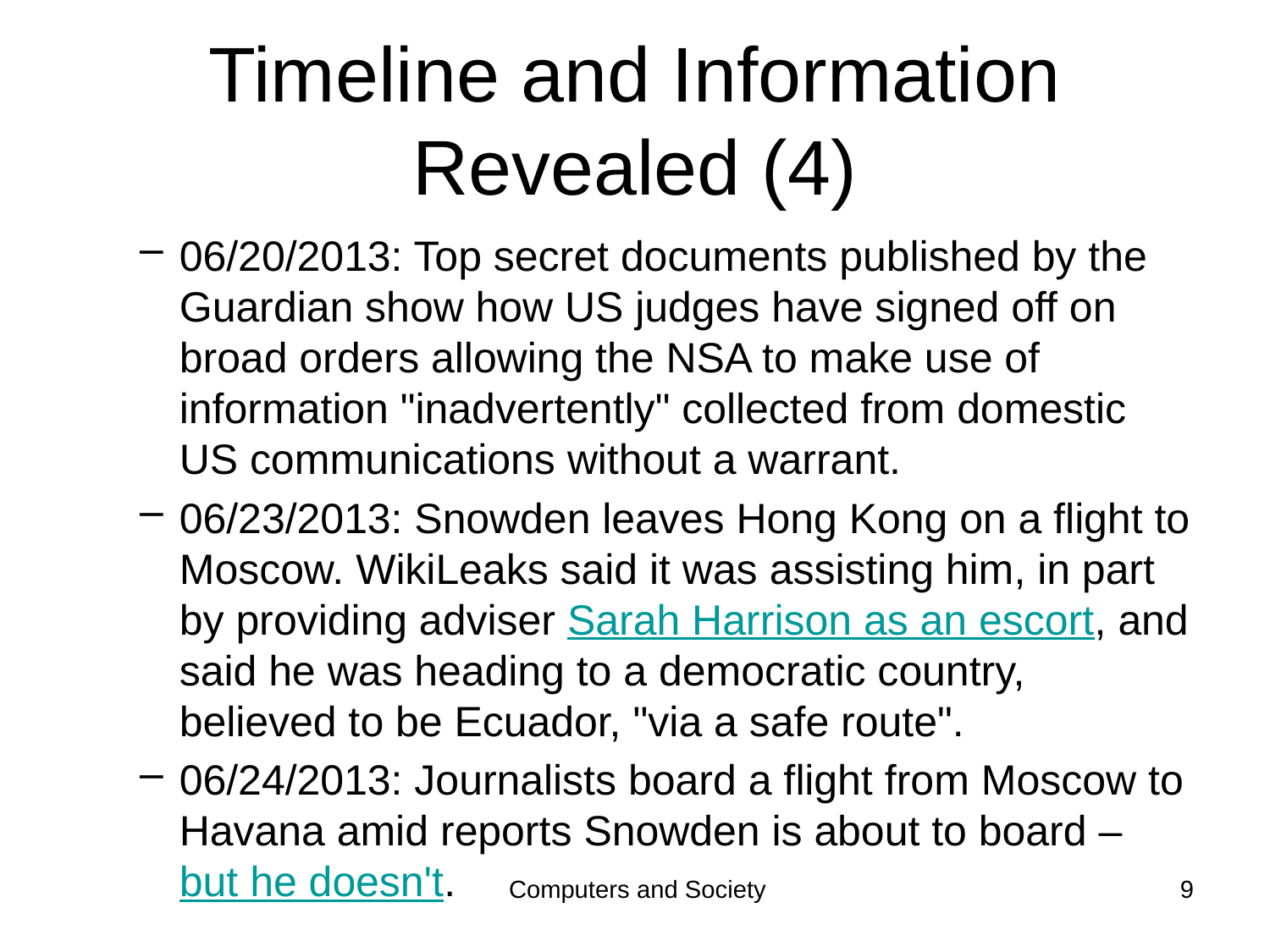

# Timeline and Information Revealed (4)
06/20/2013: Top secret documents published by the Guardian show how US judges have signed off on broad orders allowing the NSA to make use of information "inadvertently" collected from domestic US communications without a warrant.
06/23/2013: Snowden leaves Hong Kong on a flight to Moscow. WikiLeaks said it was assisting him, in part by providing adviser Sarah Harrison as an escort, and said he was heading to a democratic country, believed to be Ecuador, "via a safe route".
06/24/2013: Journalists board a flight from Moscow to Havana amid reports Snowden is about to board – but he doesn't.

Computers and Society
9